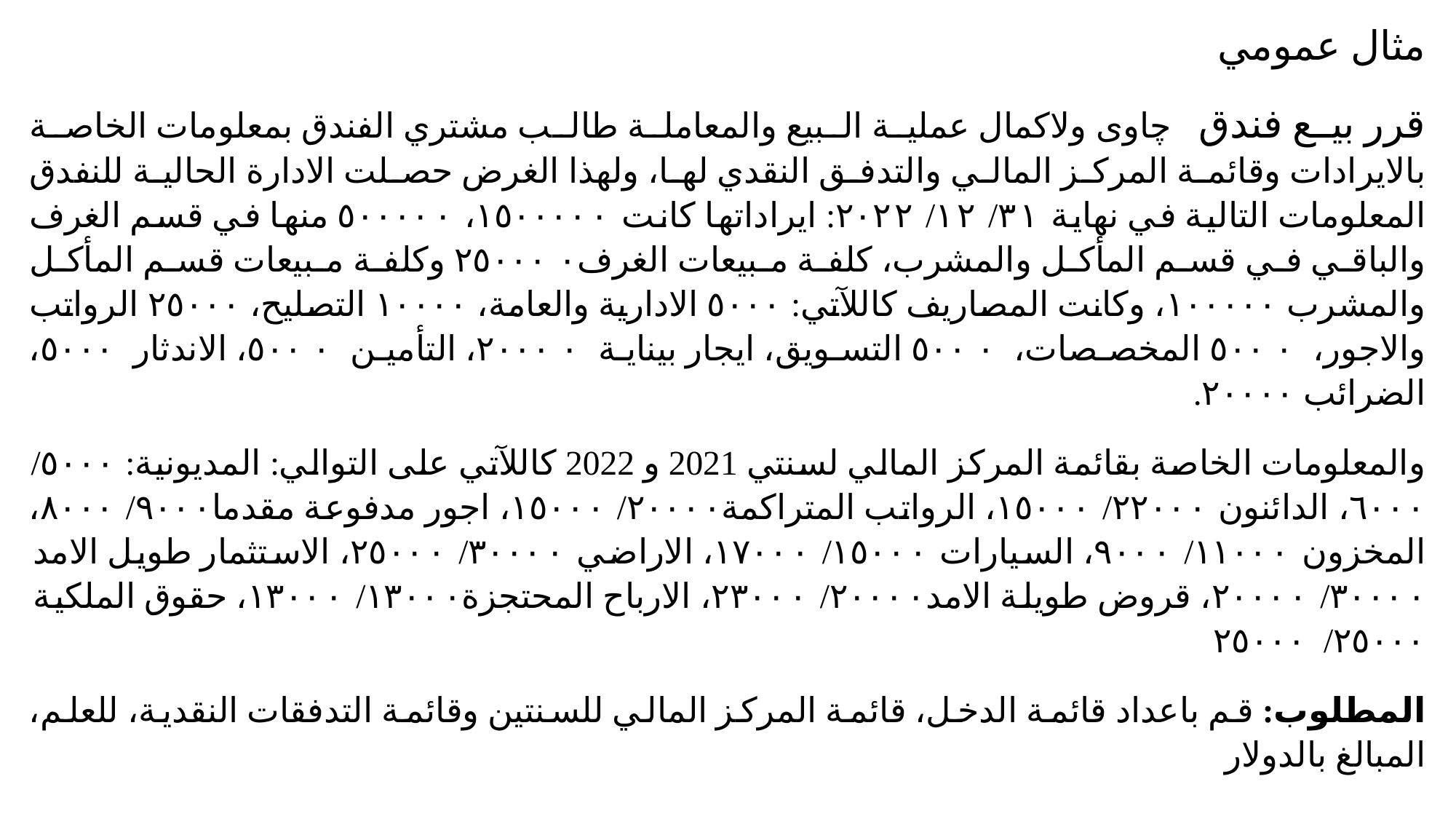

مثال عمومي
قرر بيع فندق چاوی ولاكمال عملية البيع والمعاملة طالب مشتري الفندق بمعلومات الخاصة بالايرادات وقائمة المركز المالي والتدفق النقدي لها، ولهذا الغرض حصلت الادارة الحالية للنفدق المعلومات التالية في نهاية ٣١/ ١٢/ ٢٠٢٢: ايراداتها كانت ١٥٠٠٠٠٠، ٥٠٠٠٠٠ منها في قسم الغرف والباقي في قسم المأكل والمشرب، كلفة مبيعات الغرف٢٥٠٠٠٠ وكلفة مبيعات قسم المأكل والمشرب ١٠٠٠٠٠، وكانت المصاريف كاللآتي: ٥٠٠٠ الادارية والعامة، ١٠٠٠٠ التصليح، ٢٥٠٠٠ الرواتب والاجور، ٥٠٠٠ المخصصات، ٥٠٠٠ التسويق، ايجار بيناية ٢٠٠٠٠، التأمين ٥٠٠٠، الاندثار ٥٠٠٠، الضرائب ٢٠٠٠٠.
والمعلومات الخاصة بقائمة المركز المالي لسنتي 2021 و 2022 كاللآتي على التوالي: المديونية: ٥٠٠٠/ ٦٠٠٠، الدائنون ٢٢٠٠٠/ ١٥٠٠٠، الرواتب المتراكمة٢٠٠٠٠/ ١٥٠٠٠، اجور مدفوعة مقدما٩٠٠٠/ ٨٠٠٠، المخزون ١١٠٠٠/ ٩٠٠٠، السيارات ١٥٠٠٠/ ١٧٠٠٠، الاراضي ٣٠٠٠٠/ ٢٥٠٠٠، الاستثمار طويل الامد ٣٠٠٠٠/ ٢٠٠٠٠، قروض طويلة الامد٢٠٠٠٠/ ٢٣٠٠٠، الارباح المحتجزة١٣٠٠٠/ ١٣٠٠٠، حقوق الملكية ٢٥٠٠٠/  ٢٥٠٠٠
المطلوب: قم باعداد قائمة الدخل، قائمة المركز المالي للسنتين وقائمة التدفقات النقدية، للعلم، المبالغ بالدولار